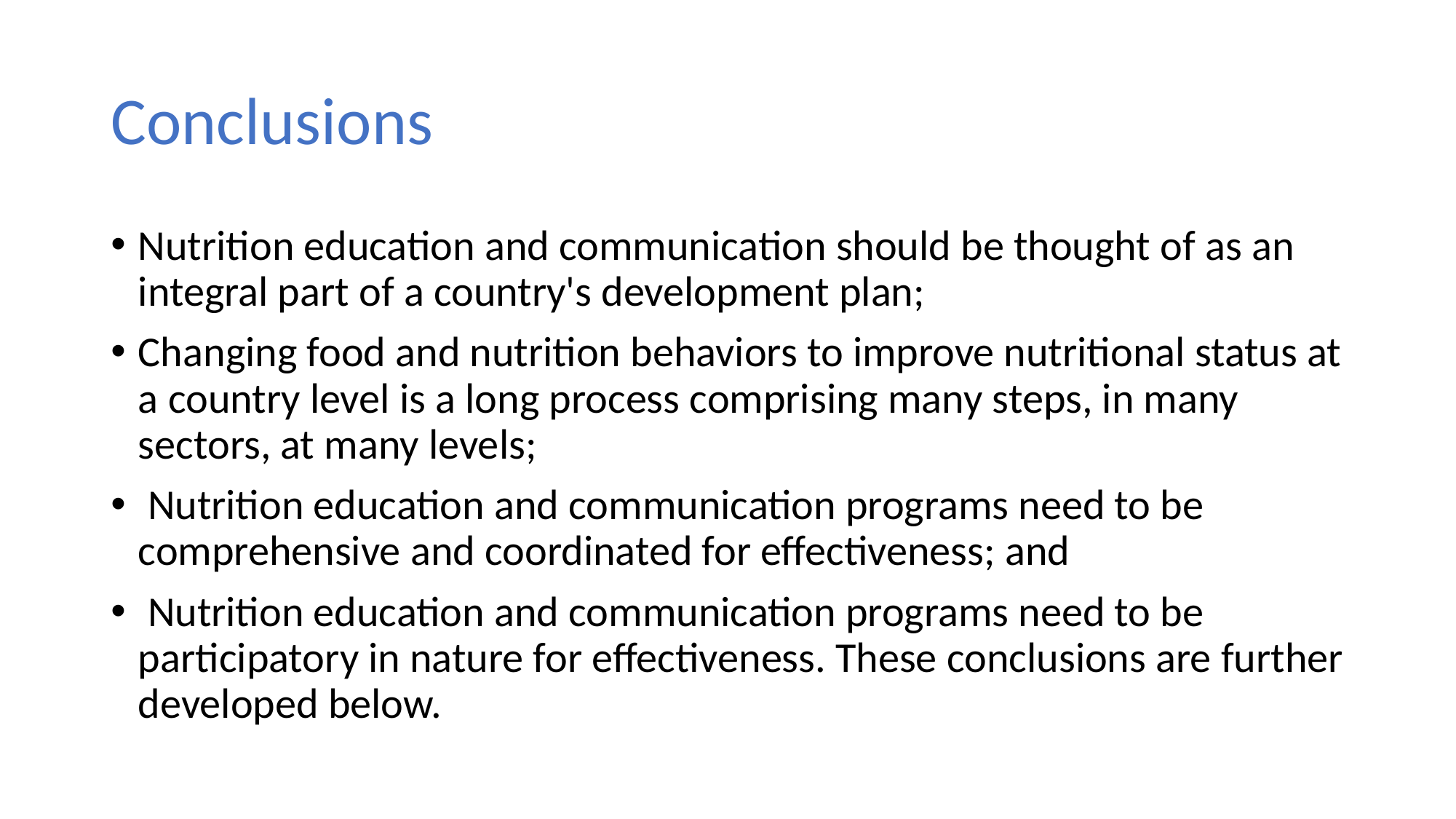

# Conclusions
Nutrition education and communication should be thought of as an integral part of a country's development plan;
Changing food and nutrition behaviors to improve nutritional status at a country level is a long process comprising many steps, in many sectors, at many levels;
 Nutrition education and communication programs need to be comprehensive and coordinated for effectiveness; and
 Nutrition education and communication programs need to be participatory in nature for effectiveness. These conclusions are further developed below.